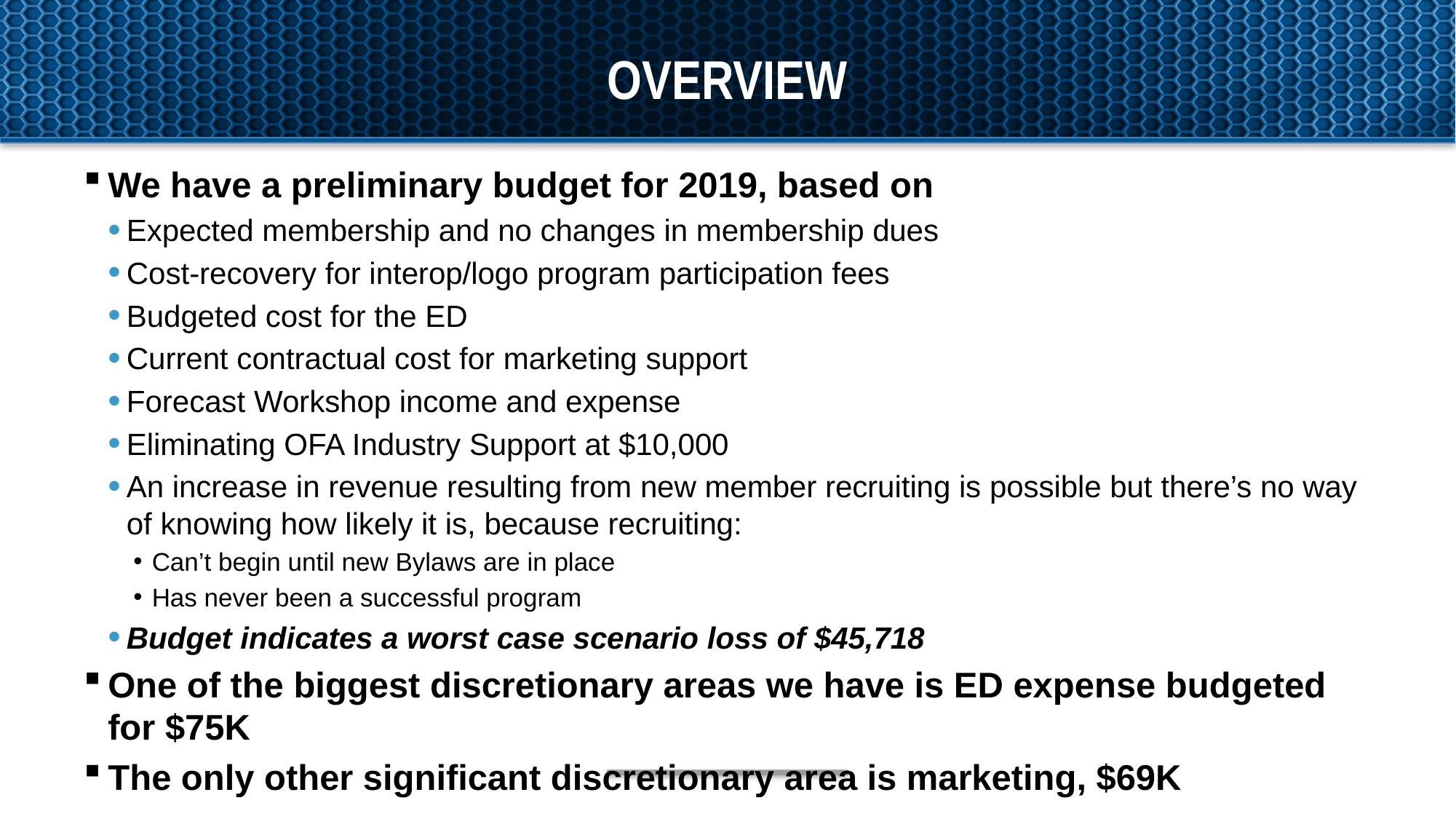

# Overview
We have a preliminary budget for 2019, based on
Expected membership and no changes in membership dues
Cost-recovery for interop/logo program participation fees
Budgeted cost for the ED
Current contractual cost for marketing support
Forecast Workshop income and expense
Eliminating OFA Industry Support at $10,000
An increase in revenue resulting from new member recruiting is possible but there’s no way of knowing how likely it is, because recruiting:
Can’t begin until new Bylaws are in place
Has never been a successful program
Budget indicates a worst case scenario loss of $45,718
One of the biggest discretionary areas we have is ED expense budgeted for $75K
The only other significant discretionary area is marketing, $69K